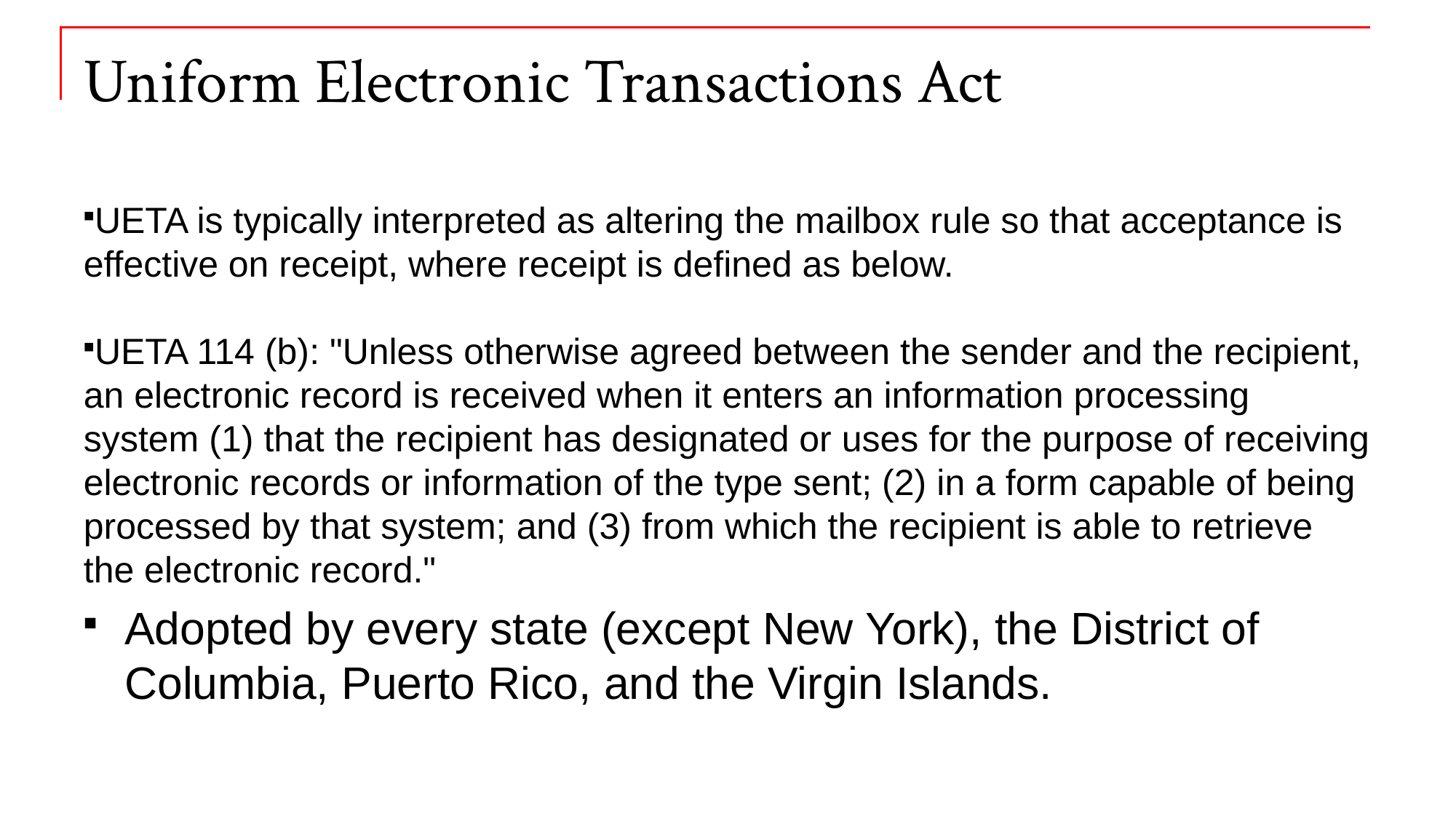

# Uniform Electronic Transactions Act
UETA is typically interpreted as altering the mailbox rule so that acceptance is effective on receipt, where receipt is defined as below.

UETA 114 (b): "Unless otherwise agreed between the sender and the recipient, an electronic record is received when it enters an information processing system (1) that the recipient has designated or uses for the purpose of receiving electronic records or information of the type sent; (2) in a form capable of being processed by that system; and (3) from which the recipient is able to retrieve the electronic record."
Adopted by every state (except New York), the District of Columbia, Puerto Rico, and the Virgin Islands.